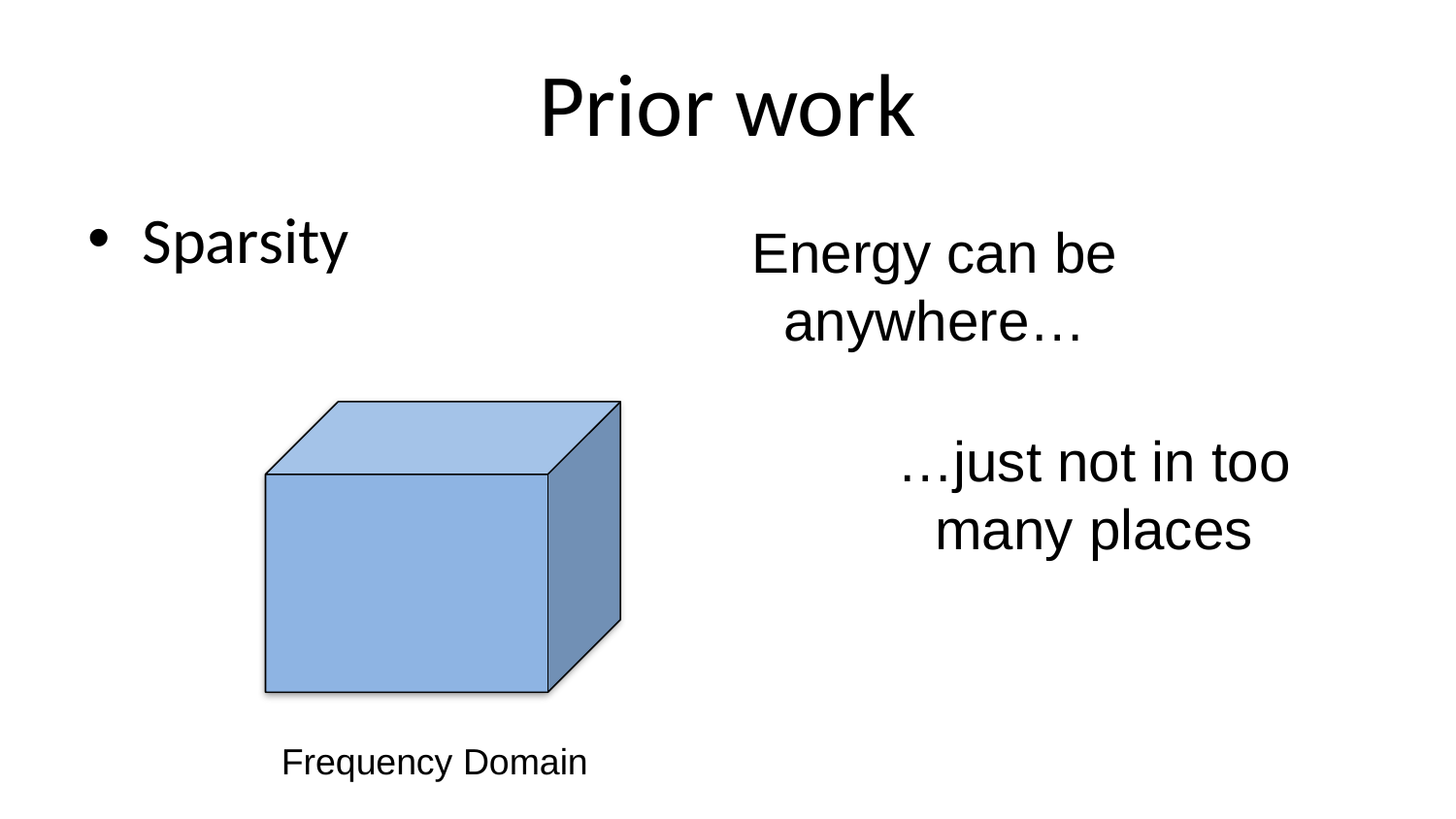

# Prior work
Sparsity
Energy can be anywhere…

…just not in too many places

Frequency Domain